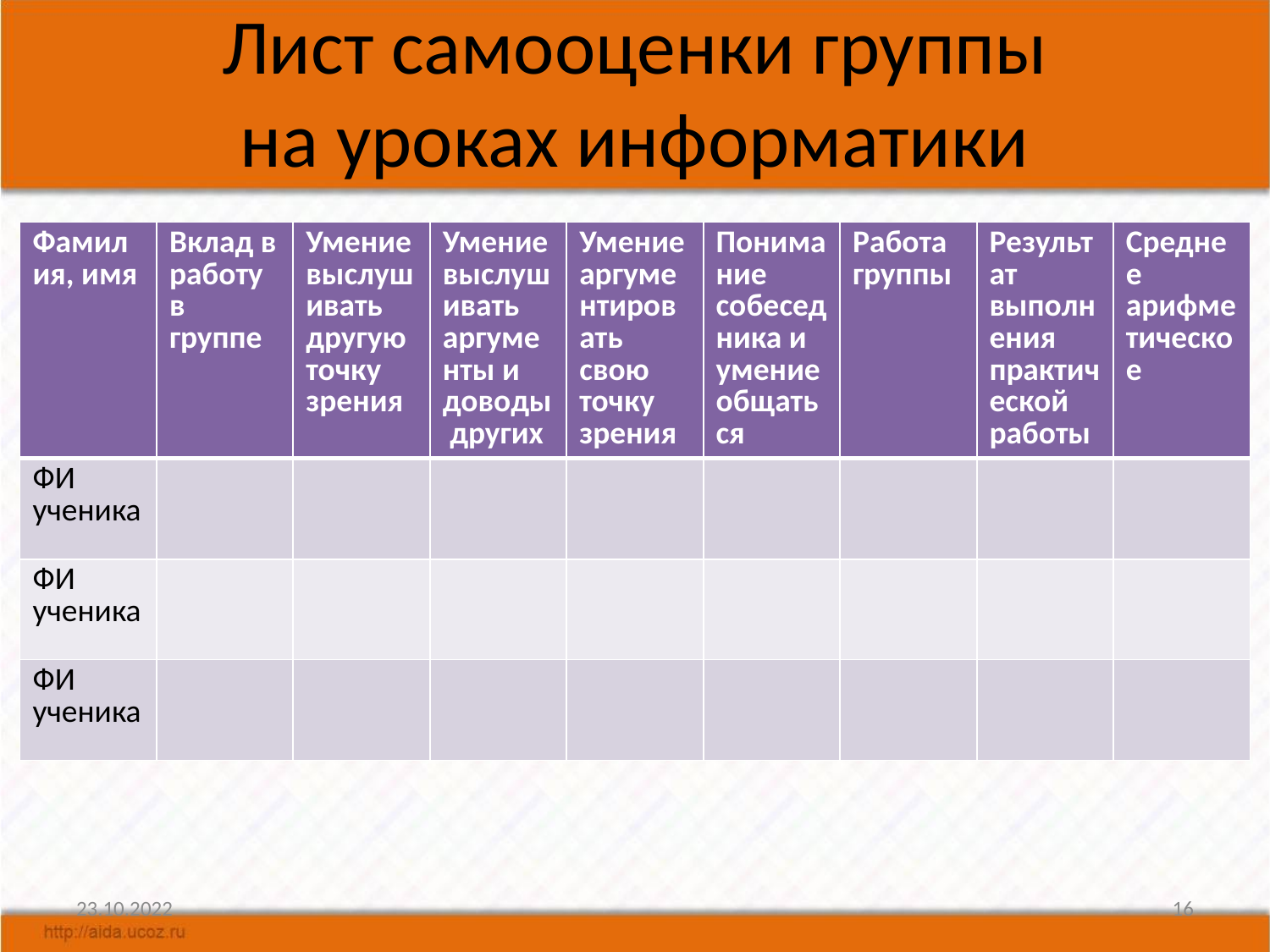

# Лист самооценки группы на уроках информатики
| Фамилия, имя | Вклад в работу в группе | Умение выслушивать другую точку зрения | Умение выслушивать аргументы и доводы других | Умение аргументировать свою точку зрения | Понимание собеседника и умение общаться | Работа группы | Результат выполнения практической работы | Среднее арифметическое |
| --- | --- | --- | --- | --- | --- | --- | --- | --- |
| ФИ ученика |  |  |  |  |  |  |  |  |
| ФИ ученика |  |  |  |  |  |  |  |  |
| ФИ ученика |  |  |  |  |  |  |  |  |
23.10.2022
16